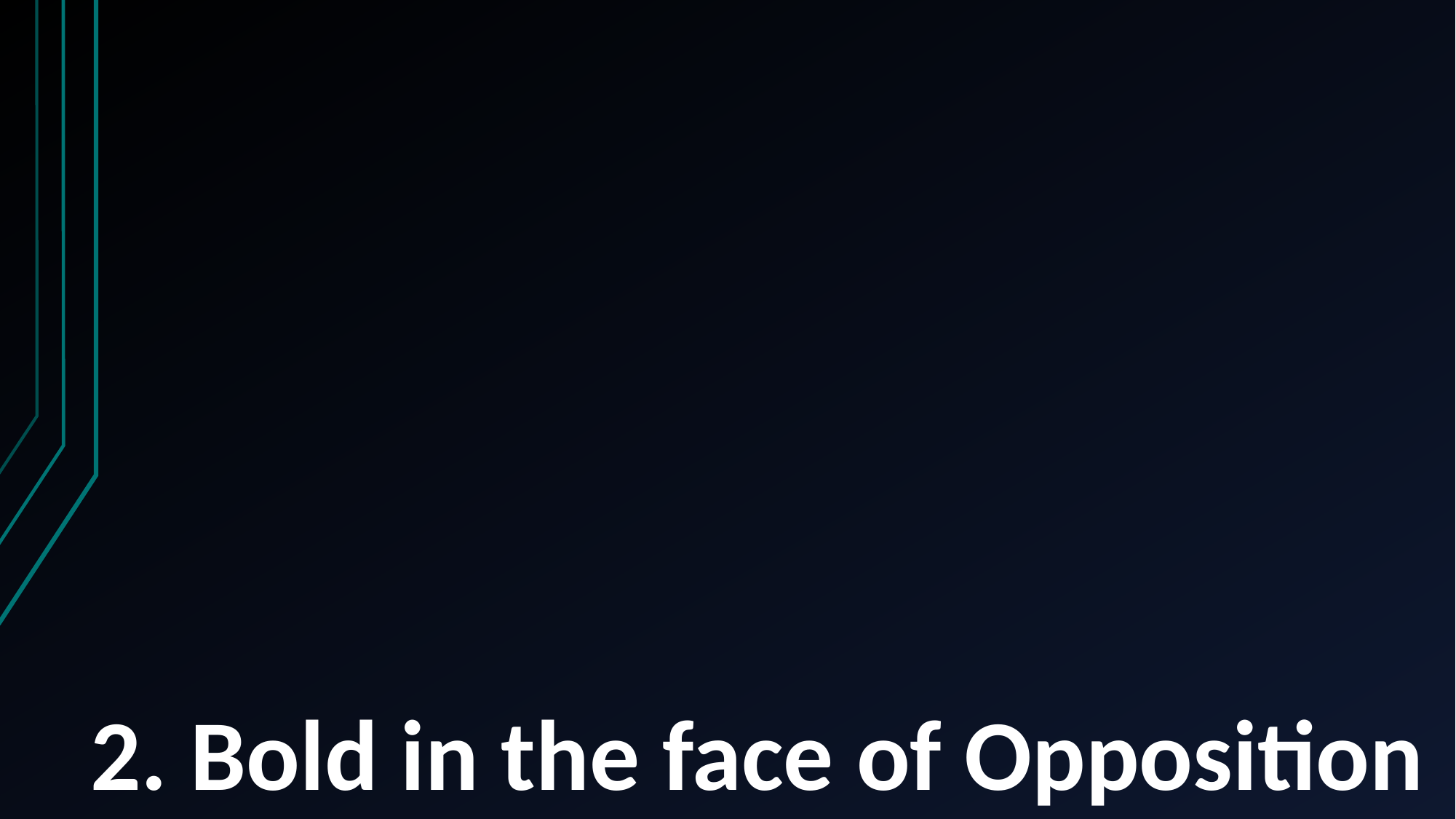

# 2. Bold in the face of Opposition